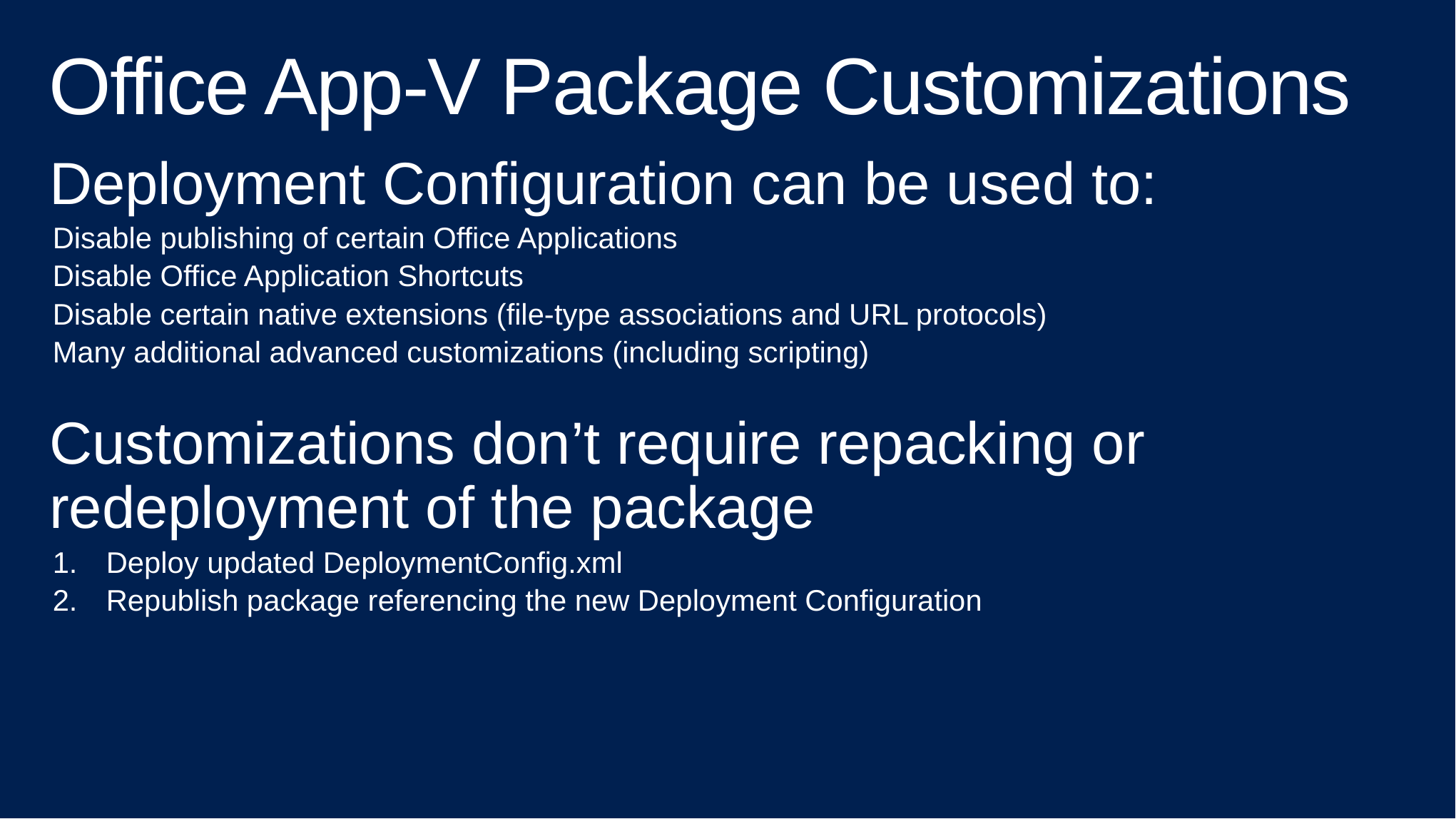

# Office App-V Package Customizations
Deployment Configuration can be used to:
Disable publishing of certain Office Applications
Disable Office Application Shortcuts
Disable certain native extensions (file-type associations and URL protocols)
Many additional advanced customizations (including scripting)
Customizations don’t require repacking or redeployment of the package
Deploy updated DeploymentConfig.xml
Republish package referencing the new Deployment Configuration